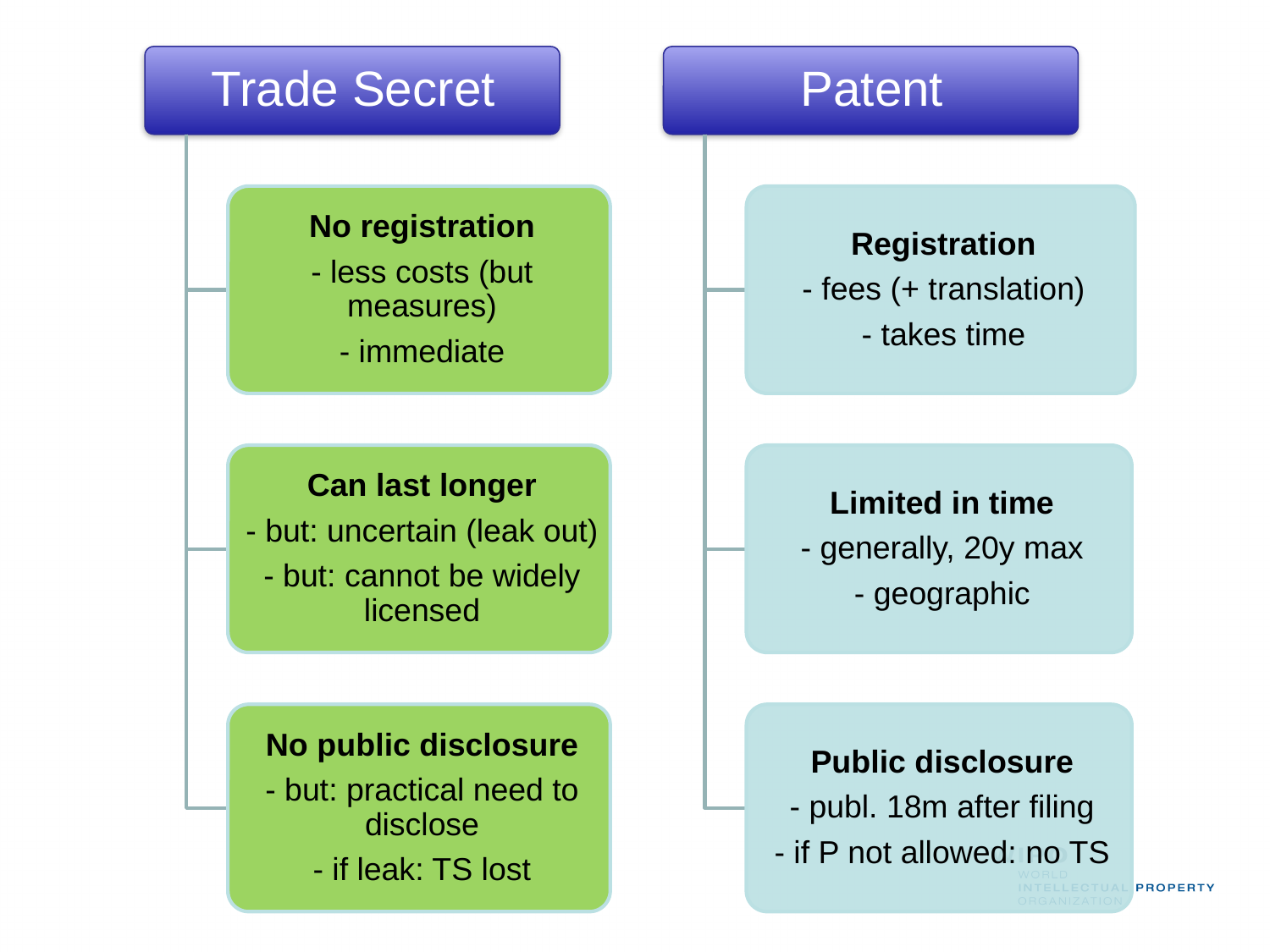

Trade Secret
No registration
- less costs (but measures)
- immediate
Can last longer
- but: uncertain (leak out)
- but: cannot be widely licensed
No public disclosure
- but: practical need to disclose
- if leak: TS lost
Patent
Registration
- fees (+ translation)
- takes time
Limited in time
- generally, 20y max
- geographic
Public disclosure
- publ. 18m after filing
- if P not allowed: no TS